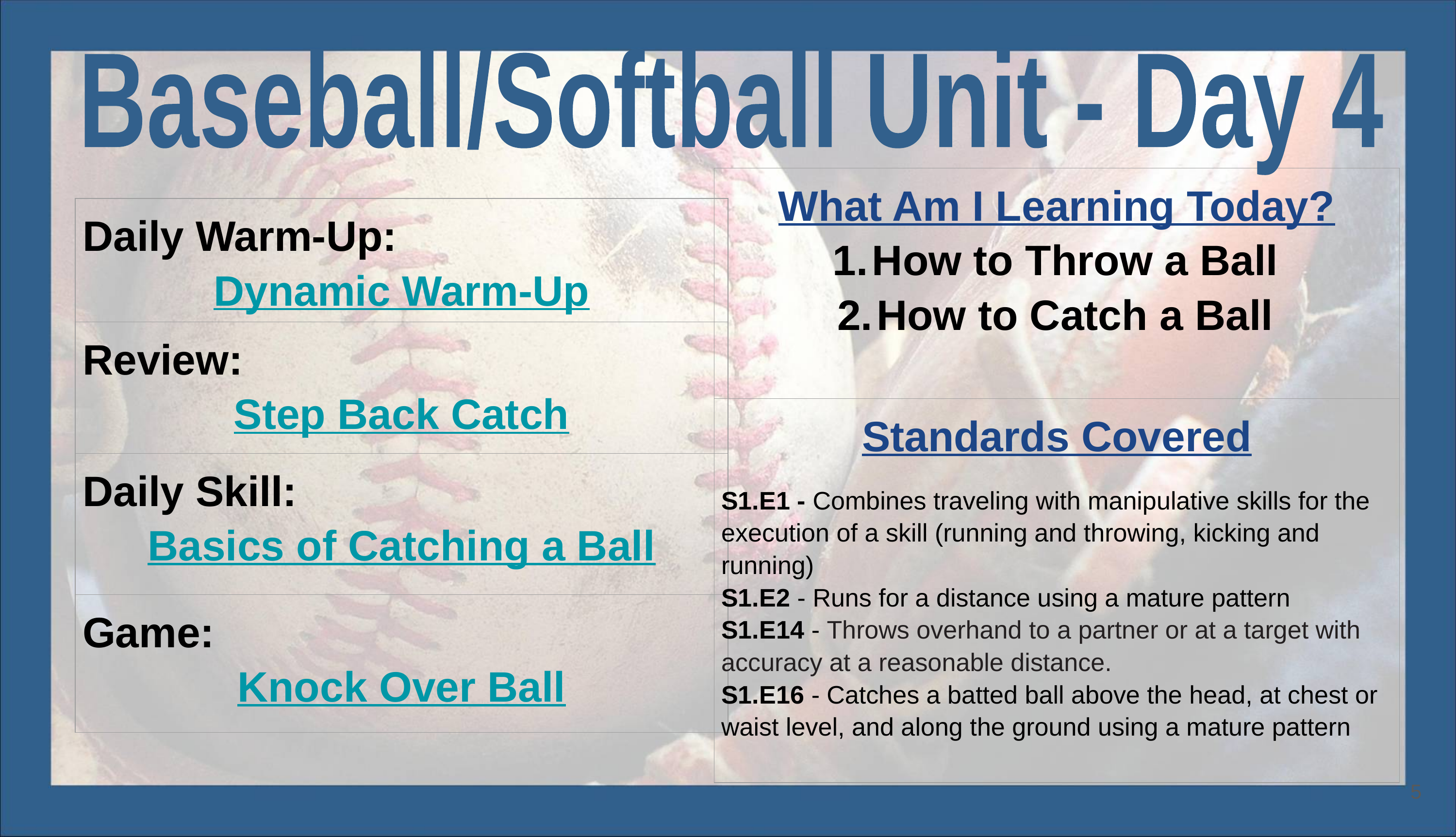

Baseball/Softball Unit - Day 4
| What Am I Learning Today? How to Throw a Ball How to Catch a Ball |
| --- |
| Standards Covered S1.E1 - Combines traveling with manipulative skills for the execution of a skill (running and throwing, kicking and running) S1.E2 - Runs for a distance using a mature pattern S1.E14 - Throws overhand to a partner or at a target with accuracy at a reasonable distance. S1.E16 - Catches a batted ball above the head, at chest or waist level, and along the ground using a mature pattern |
| Daily Warm-Up: Dynamic Warm-Up |
| --- |
| Review: Step Back Catch |
| Daily Skill: Basics of Catching a Ball |
| Game: Knock Over Ball |